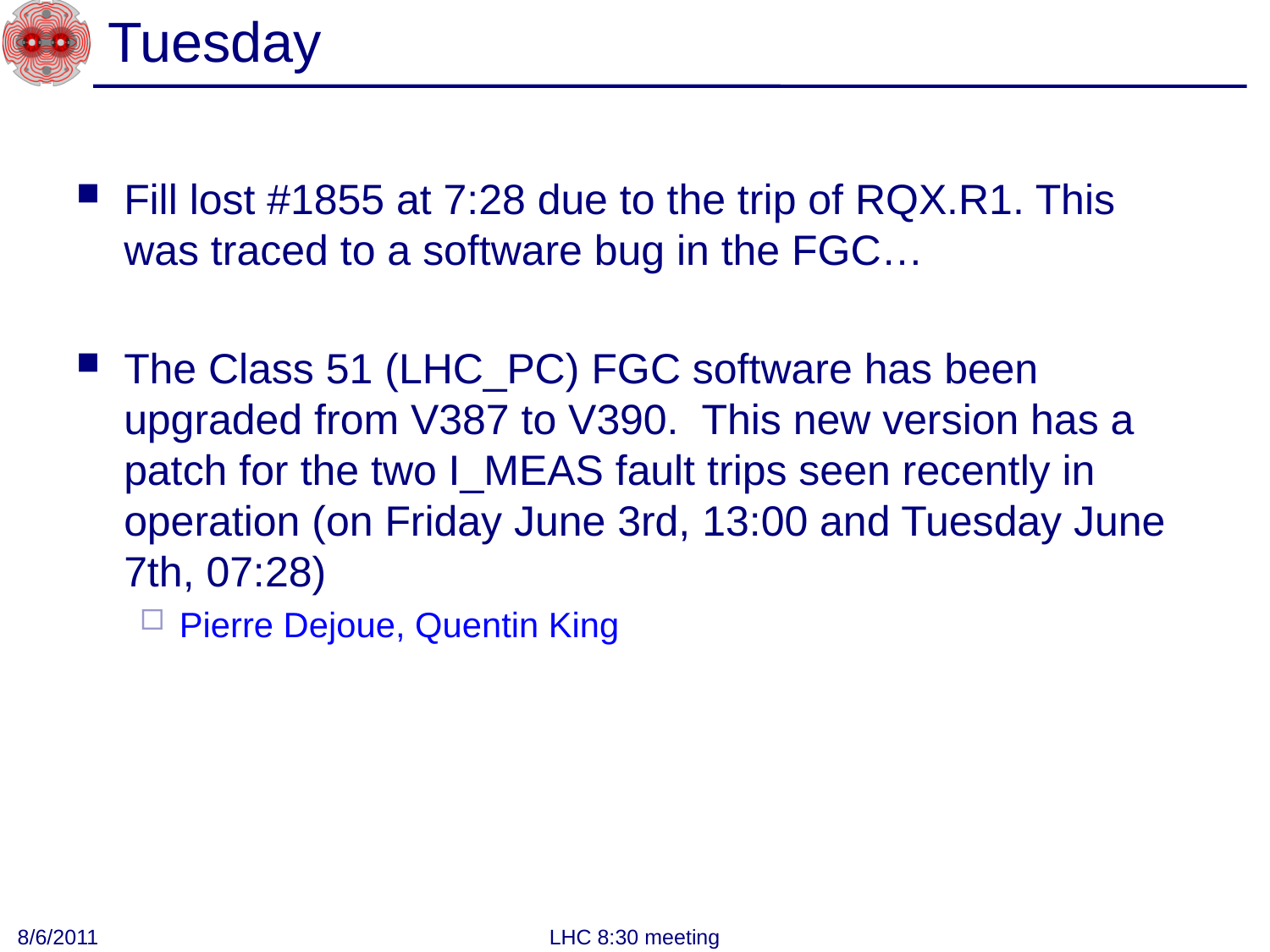

# Tuesday
Fill lost #1855 at 7:28 due to the trip of RQX.R1. This was traced to a software bug in the FGC…

The Class 51 (LHC_PC) FGC software has been upgraded from V387 to V390.  This new version has a patch for the two I_MEAS fault trips seen recently in operation (on Friday June 3rd, 13:00 and Tuesday June 7th, 07:28)
Pierre Dejoue, Quentin King
8/6/2011
LHC 8:30 meeting